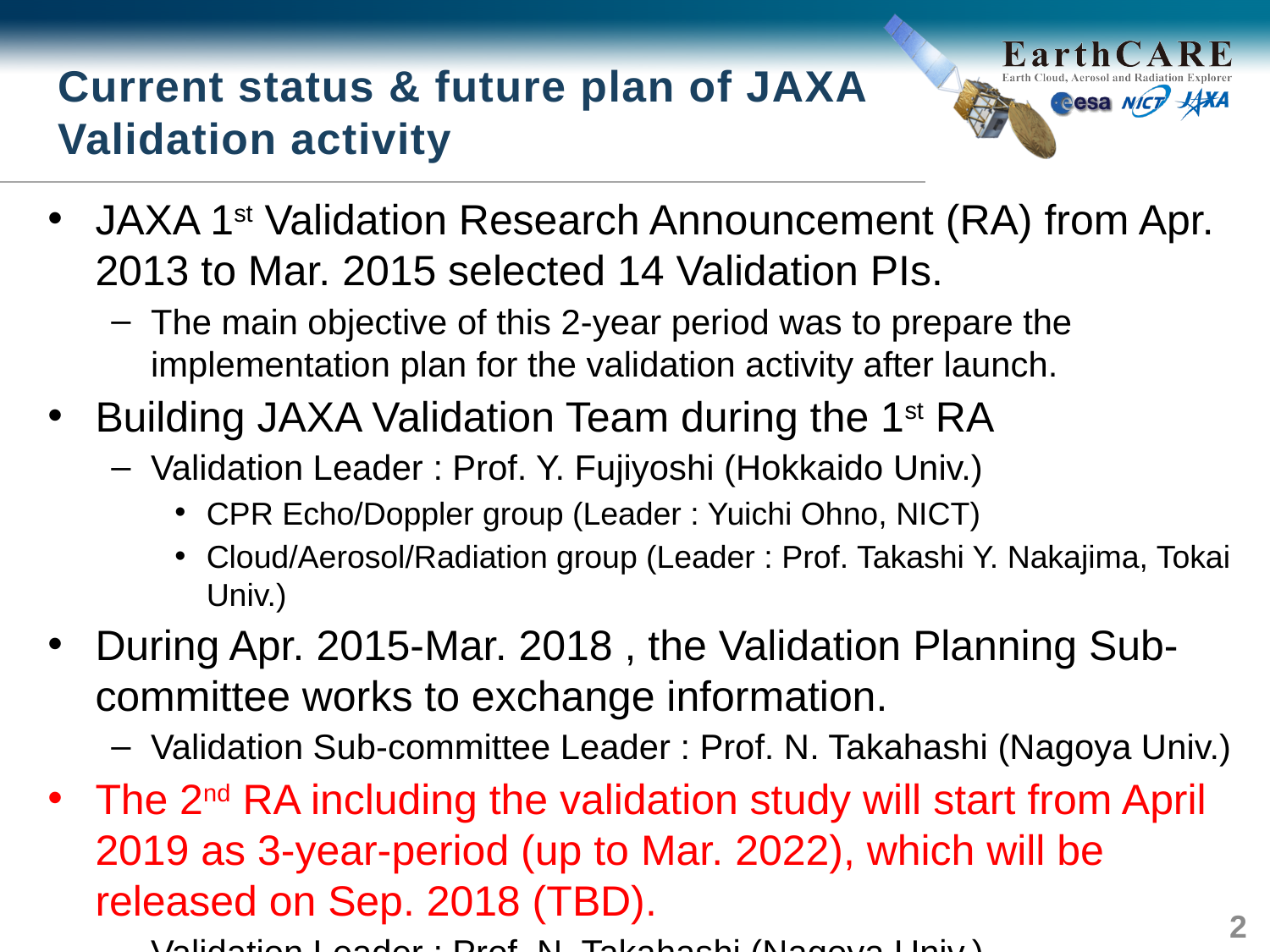

# Current status & future plan of JAXA Validation activity
JAXA 1st Validation Research Announcement (RA) from Apr. 2013 to Mar. 2015 selected 14 Validation PIs.
The main objective of this 2-year period was to prepare the implementation plan for the validation activity after launch.
Building JAXA Validation Team during the 1st RA
Validation Leader : Prof. Y. Fujiyoshi (Hokkaido Univ.)
CPR Echo/Doppler group (Leader : Yuichi Ohno, NICT)
Cloud/Aerosol/Radiation group (Leader : Prof. Takashi Y. Nakajima, Tokai Univ.)
During Apr. 2015-Mar. 2018 , the Validation Planning Sub-committee works to exchange information.
Validation Sub-committee Leader : Prof. N. Takahashi (Nagoya Univ.)
The 2nd RA including the validation study will start from April 2019 as 3-year-period (up to Mar. 2022), which will be released on Sep. 2018 (TBD).
Validation Leader : Prof. N. Takahashi (Nagoya Univ.)

2